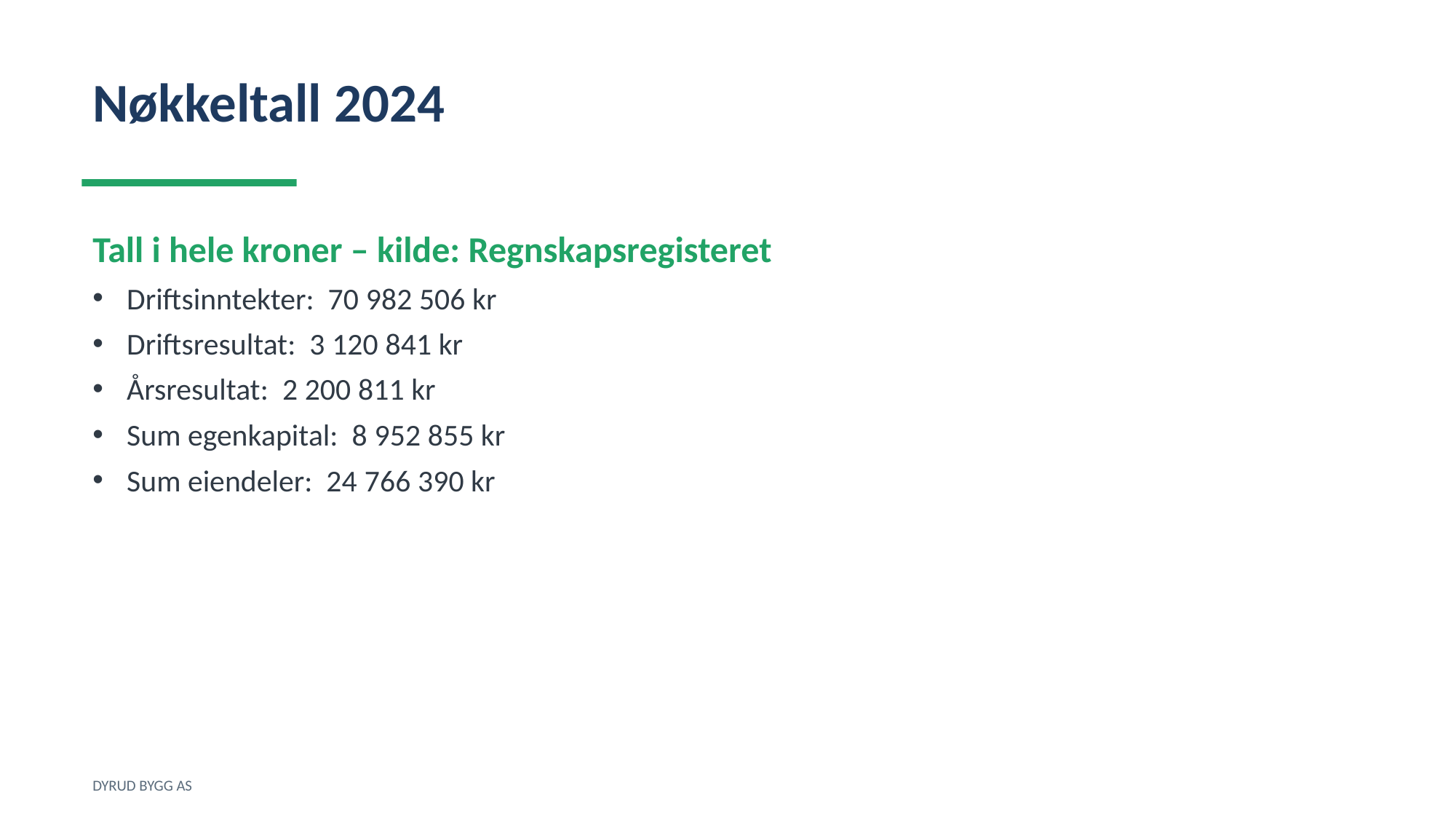

Nøkkeltall 2024

Tall i hele kroner – kilde: Regnskapsregisteret
Driftsinntekter:  70 982 506 kr
Driftsresultat:  3 120 841 kr
Årsresultat:  2 200 811 kr
Sum egenkapital:  8 952 855 kr
Sum eiendeler:  24 766 390 kr
DYRUD BYGG AS